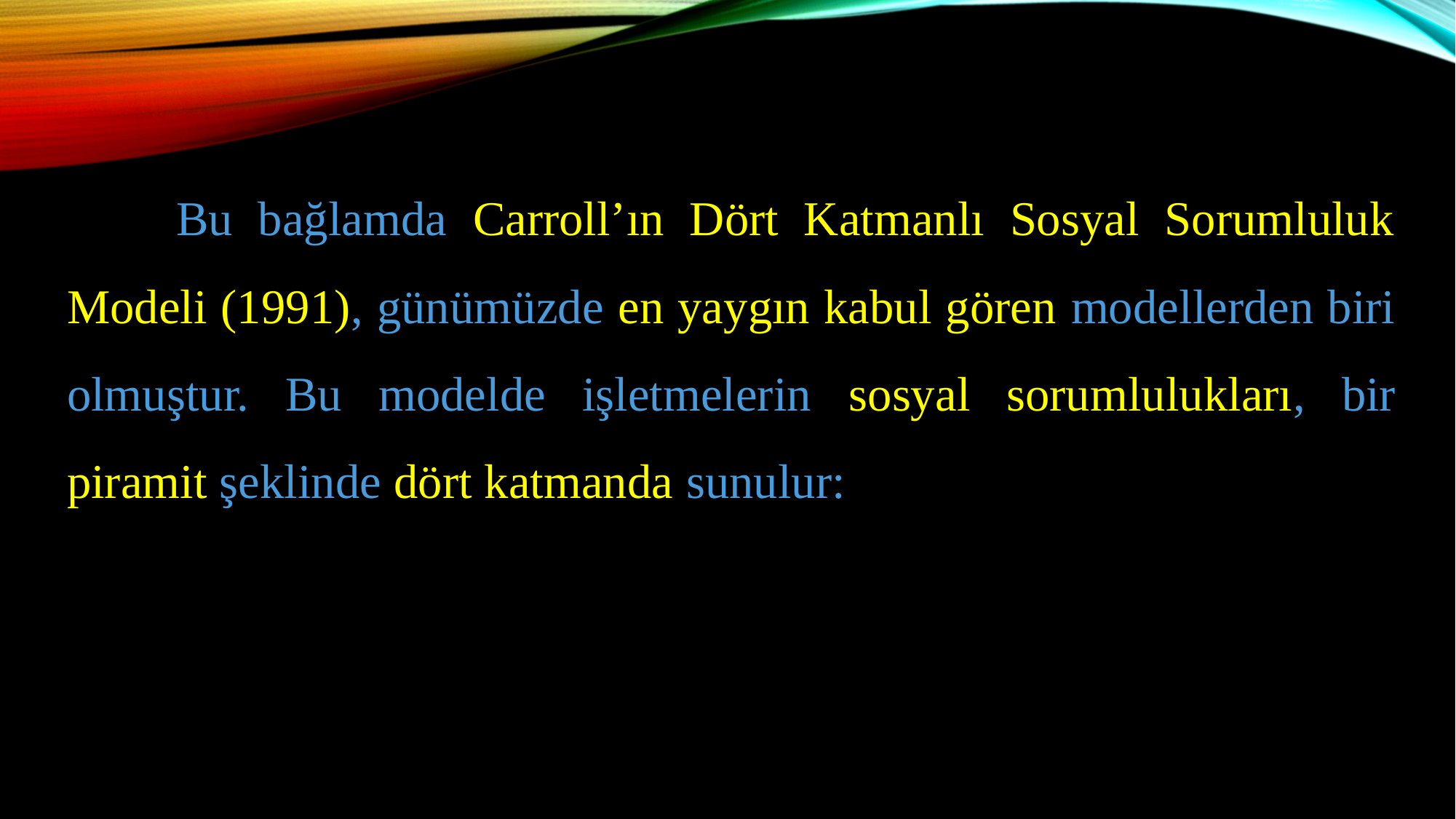

Bu bağlamda Carroll’ın Dört Katmanlı Sosyal Sorumluluk Modeli (1991), günümüzde en yaygın kabul gören modellerden biri olmuştur. Bu modelde işletmelerin sosyal sorumlulukları, bir piramit şeklinde dört katmanda sunulur: